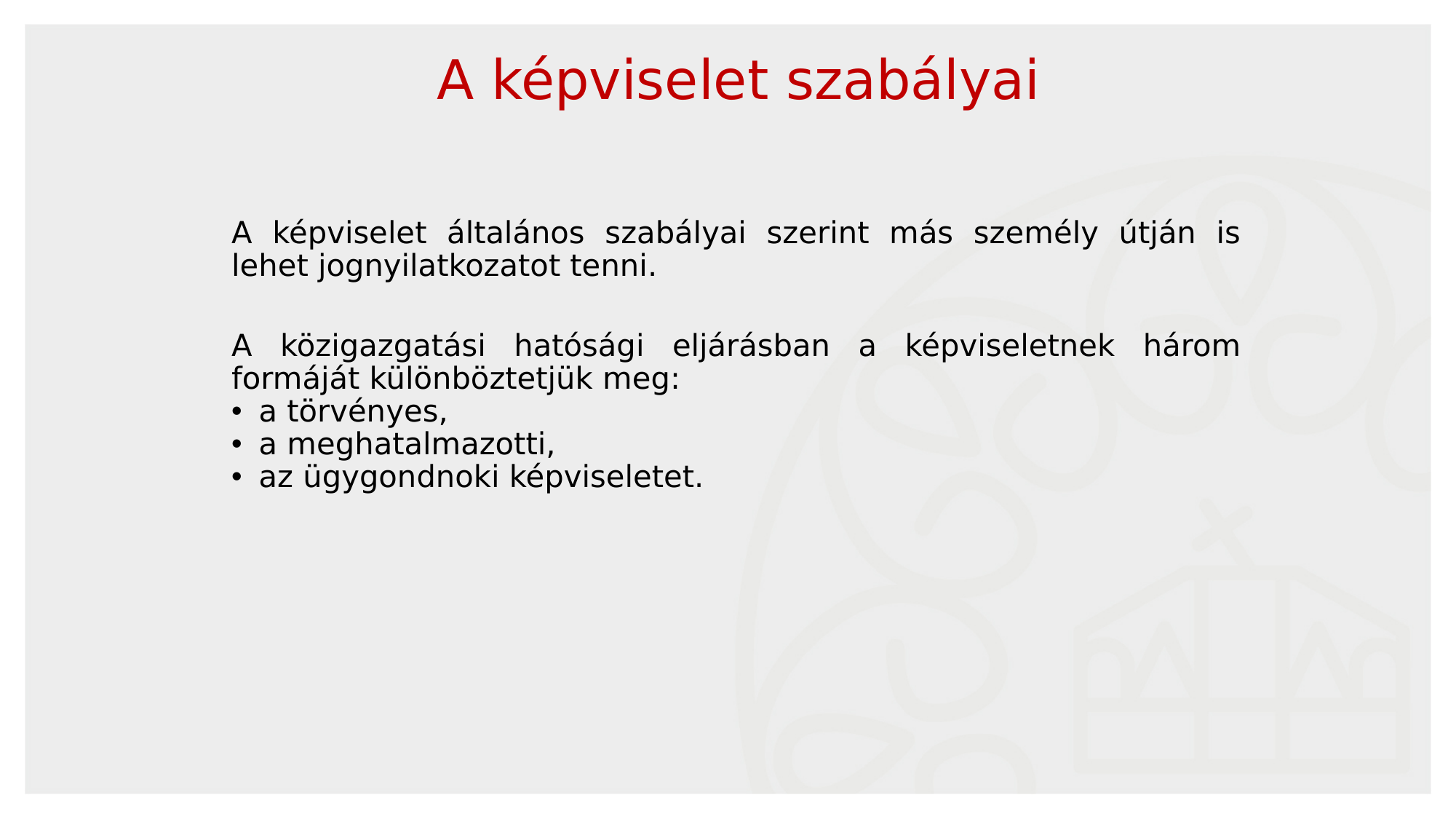

A képviselet szabályai
A képviselet általános szabályai szerint más személy útján is lehet jognyilatkozatot tenni.

A közigazgatási hatósági eljárásban a képviseletnek három formáját különböztetjük meg:
a törvényes,
a meghatalmazotti,
az ügygondnoki képviseletet.